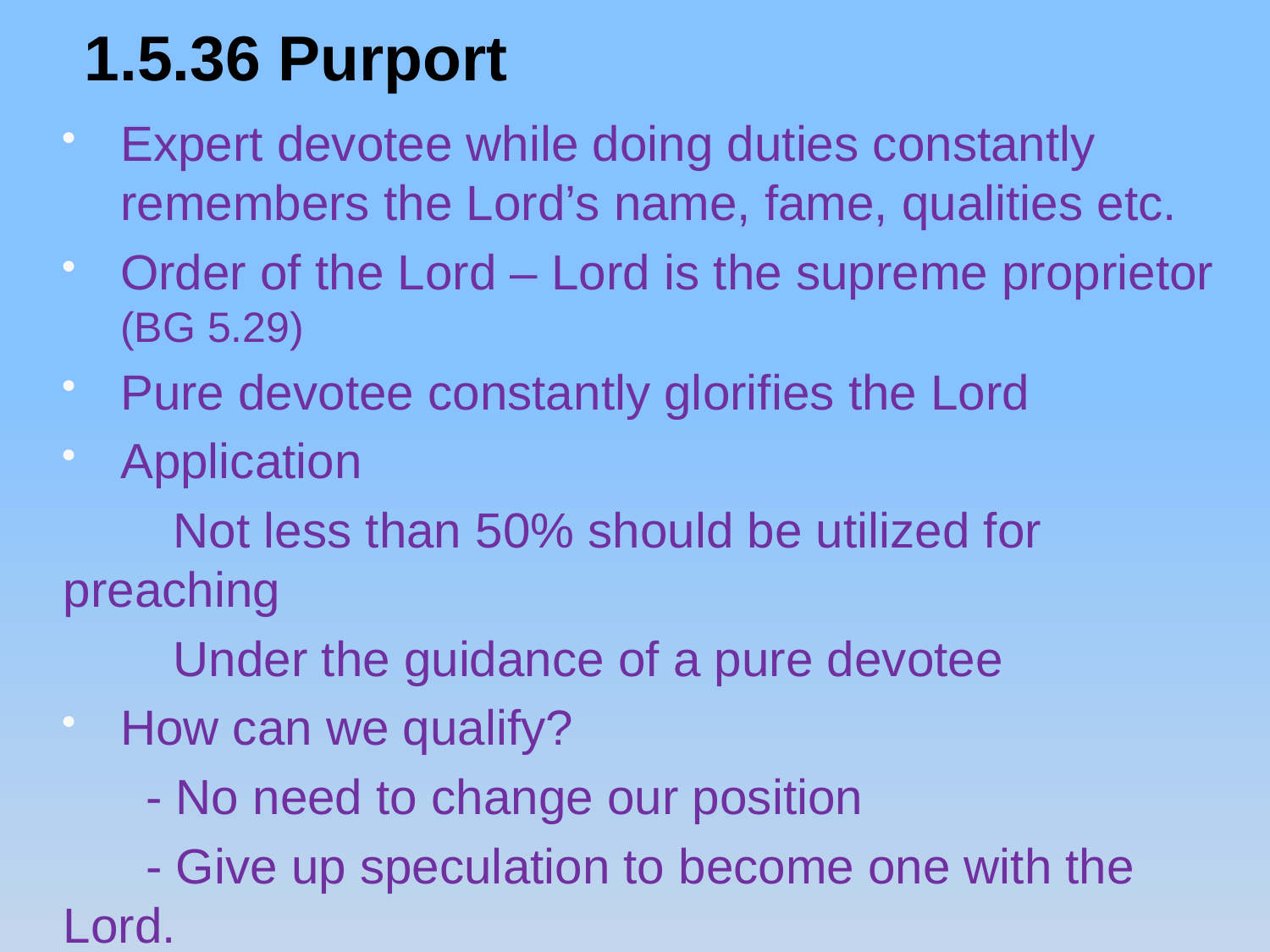

1.5.36 Purport
Expert devotee while doing duties constantly remembers the Lord’s name, fame, qualities etc.
Order of the Lord – Lord is the supreme proprietor (BG 5.29)
Pure devotee constantly glorifies the Lord
Application
        Not less than 50% should be utilized for preaching
        Under the guidance of a pure devotee
How can we qualify?
      - No need to change our position
      - Give up speculation to become one with the Lord.
      - Submissively receive order from a Pure devotee